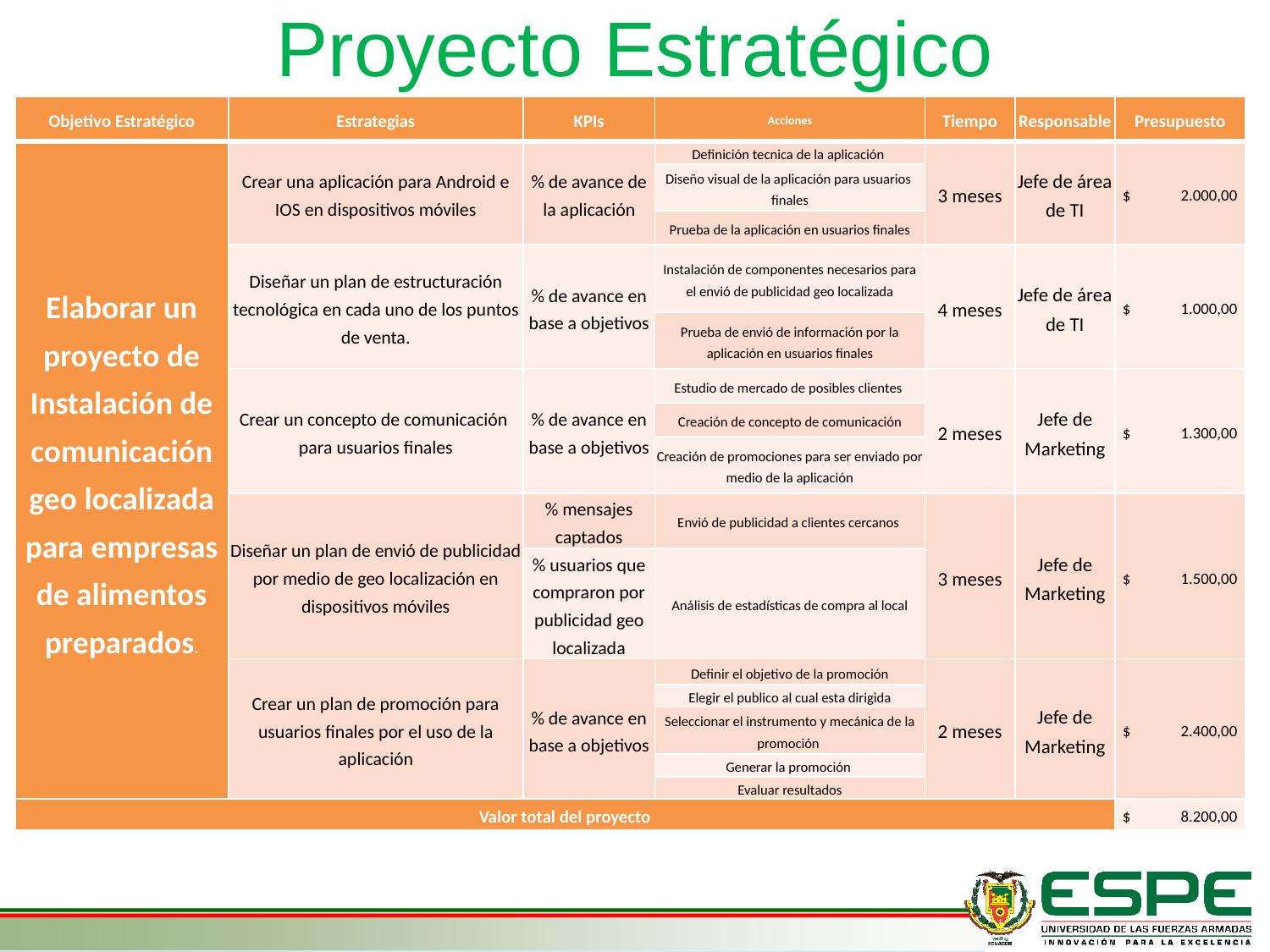

Proyecto Estratégico
| Objetivo Estratégico | Estrategias | KPIs | Acciones | Tiempo | Responsable | Presupuesto |
| --- | --- | --- | --- | --- | --- | --- |
| Elaborar un proyecto de Instalación de comunicación geo localizada para empresas de alimentos preparados. | Crear una aplicación para Android e IOS en dispositivos móviles | % de avance de la aplicación | Definición tecnica de la aplicación | 3 meses | Jefe de área de TI | $ 2.000,00 |
|  |  |  | Diseño visual de la aplicación para usuarios finales |  |  |  |
|  |  |  | Prueba de la aplicación en usuarios finales |  |  |  |
|  | Diseñar un plan de estructuración tecnológica en cada uno de los puntos de venta. | % de avance en base a objetivos | Instalación de componentes necesarios para el envió de publicidad geo localizada | 4 meses | Jefe de área de TI | $ 1.000,00 |
|  |  |  | Prueba de envió de información por la aplicación en usuarios finales |  |  |  |
|  | Crear un concepto de comunicación para usuarios finales | % de avance en base a objetivos | Estudio de mercado de posibles clientes | 2 meses | Jefe de Marketing | $ 1.300,00 |
|  |  |  | Creación de concepto de comunicación |  |  |  |
|  |  |  | Creación de promociones para ser enviado por medio de la aplicación |  |  |  |
|  | Diseñar un plan de envió de publicidad por medio de geo localización en dispositivos móviles | % mensajes captados | Envió de publicidad a clientes cercanos | 3 meses | Jefe de Marketing | $ 1.500,00 |
|  |  | % usuarios que compraron por publicidad geo localizada | Análisis de estadísticas de compra al local |  |  |  |
|  | Crear un plan de promoción para usuarios finales por el uso de la aplicación | % de avance en base a objetivos | Definir el objetivo de la promoción | 2 meses | Jefe de Marketing | $ 2.400,00 |
|  |  |  | Elegir el publico al cual esta dirigida |  |  |  |
|  |  |  | Seleccionar el instrumento y mecánica de la promoción |  |  |  |
|  |  |  | Generar la promoción |  |  |  |
|  |  |  | Evaluar resultados |  |  |  |
| Valor total del proyecto |  |  |  |  |  | $ 8.200,00 |